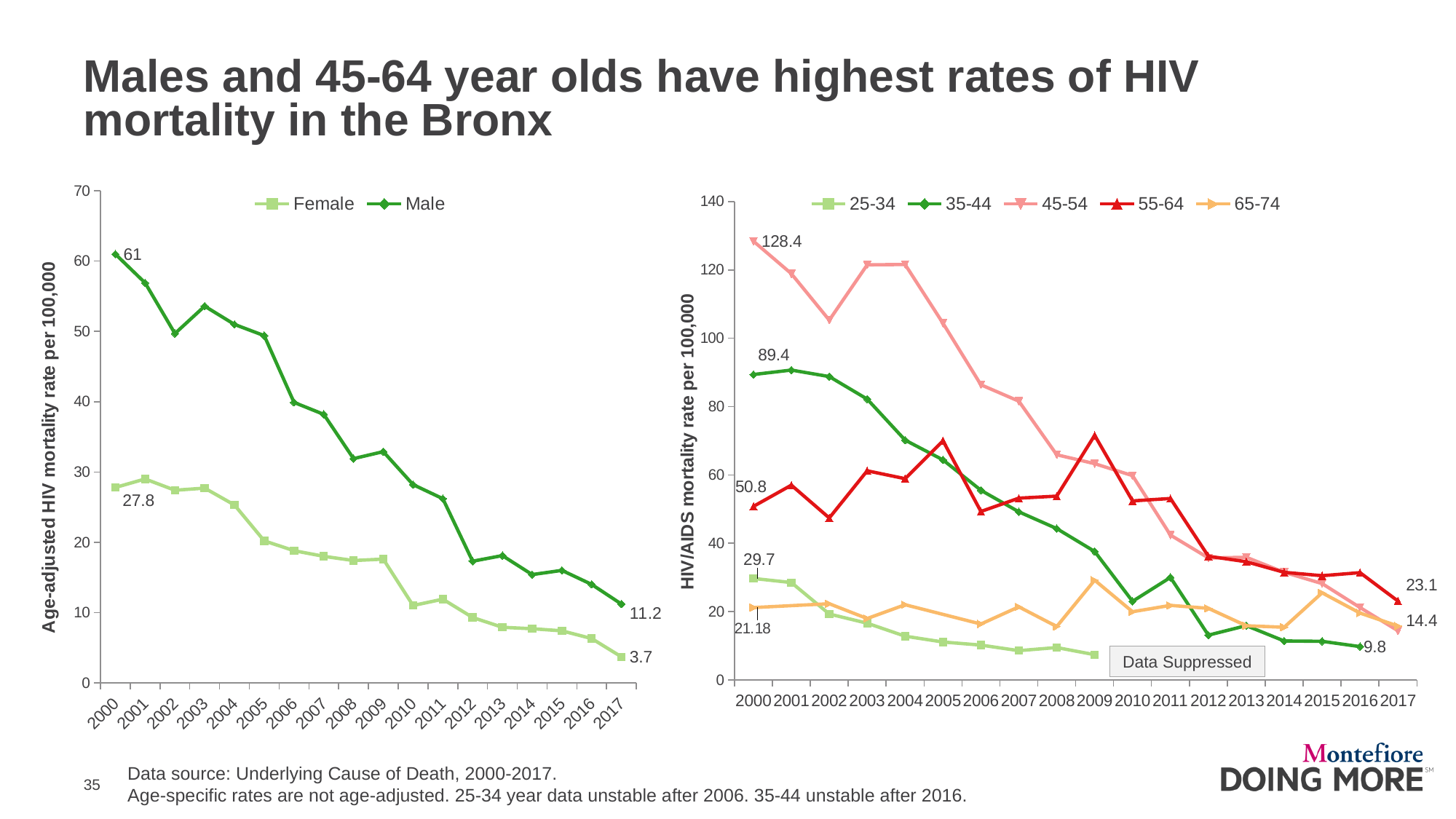

# Males and 45-64 year olds have highest rates of HIV mortality in the Bronx

### Chart

| Category | Female | Male |
|---|---|---|
| 2000 | 27.8 | 61.0 |
| 2001 | 29.0 | 56.9 |
| 2002 | 27.4 | 49.7 |
| 2003 | 27.7 | 53.6 |
| 2004 | 25.3 | 51.0 |
| 2005 | 20.2 | 49.4 |
| 2006 | 18.8 | 39.9 |
| 2007 | 18.0 | 38.2 |
| 2008 | 17.4 | 31.9 |
| 2009 | 17.6 | 32.9 |
| 2010 | 11.0 | 28.2 |
| 2011 | 11.9 | 26.2 |
| 2012 | 9.3 | 17.3 |
| 2013 | 7.9 | 18.1 |
| 2014 | 7.7 | 15.4 |
| 2015 | 7.4 | 16.0 |
| 2016 | 6.3 | 14.0 |
| 2017 | 3.7 | 11.2 |

### Chart

| Category | 25-34 | 35-44 | 45-54 | 55-64 | 65-74 |
|---|---|---|---|---|---|
| 2000 | 29.7 | 89.4 | 128.4 | 50.8 | 21.18 |
| 2001 | 28.5 | 90.7 | 118.9 | 57.0 | None |
| 2002 | 19.3 | 88.8 | 105.3 | 47.4 | 22.3 |
| 2003 | 16.6 | 82.2 | 121.5 | 61.2 | 17.97 |
| 2004 | 12.8 | 70.2 | 121.6 | 58.9 | 22.01 |
| 2005 | 11.1 | 64.4 | 104.4 | 70.0 | None |
| 2006 | 10.2 | 55.5 | 86.4 | 49.3 | 16.36 |
| 2007 | 8.57 | 49.2 | 81.6 | 53.2 | 21.39 |
| 2008 | 9.48 | 44.3 | 65.9 | 53.8 | 15.63 |
| 2009 | 7.39 | 37.6 | 63.3 | 71.6 | 29.2 |
| 2010 | None | 23.0 | 59.8 | 52.4 | 19.96 |
| 2011 | None | 30.0 | 42.4 | 53.1 | 21.82 |
| 2012 | None | 13.1 | 35.7 | 36.2 | 20.95 |
| 2013 | None | 15.9 | 35.9 | 34.6 | 15.86 |
| 2014 | None | 11.4 | 31.5 | 31.5 | 15.42 |
| 2015 | None | 11.3 | 28.2 | 30.5 | 25.5 |
| 2016 | None | 9.76 | 21.2 | 31.4 | 19.57 |
| 2017 | None | None | 14.4 | 23.1 | 15.78 |
Data Suppressed
Data source: Underlying Cause of Death, 2000-2017.
Age-specific rates are not age-adjusted. 25-34 year data unstable after 2006. 35-44 unstable after 2016.